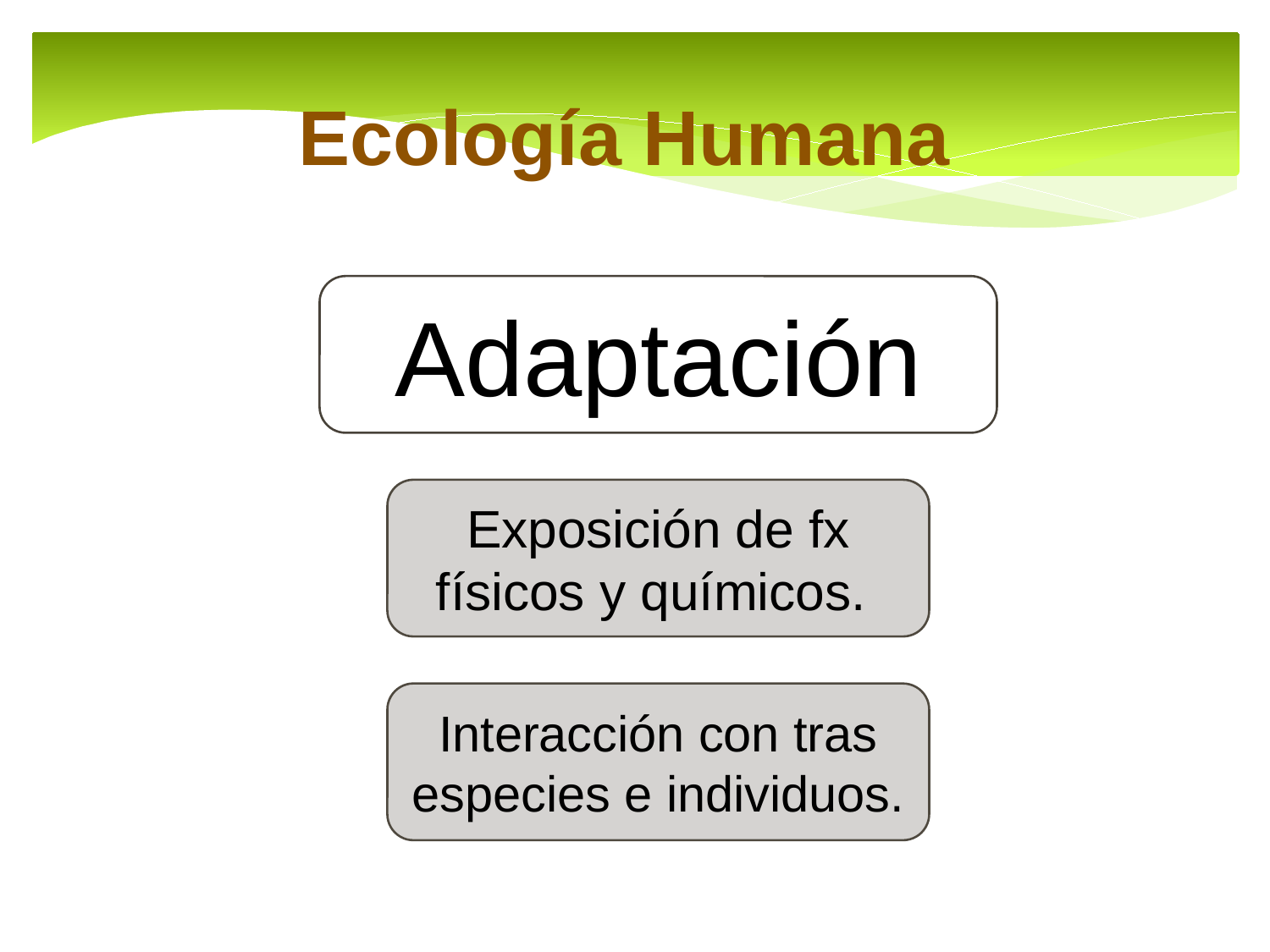

# Ecología Humana
Adaptación
Exposición de fx físicos y químicos.
Interacción con tras especies e individuos.